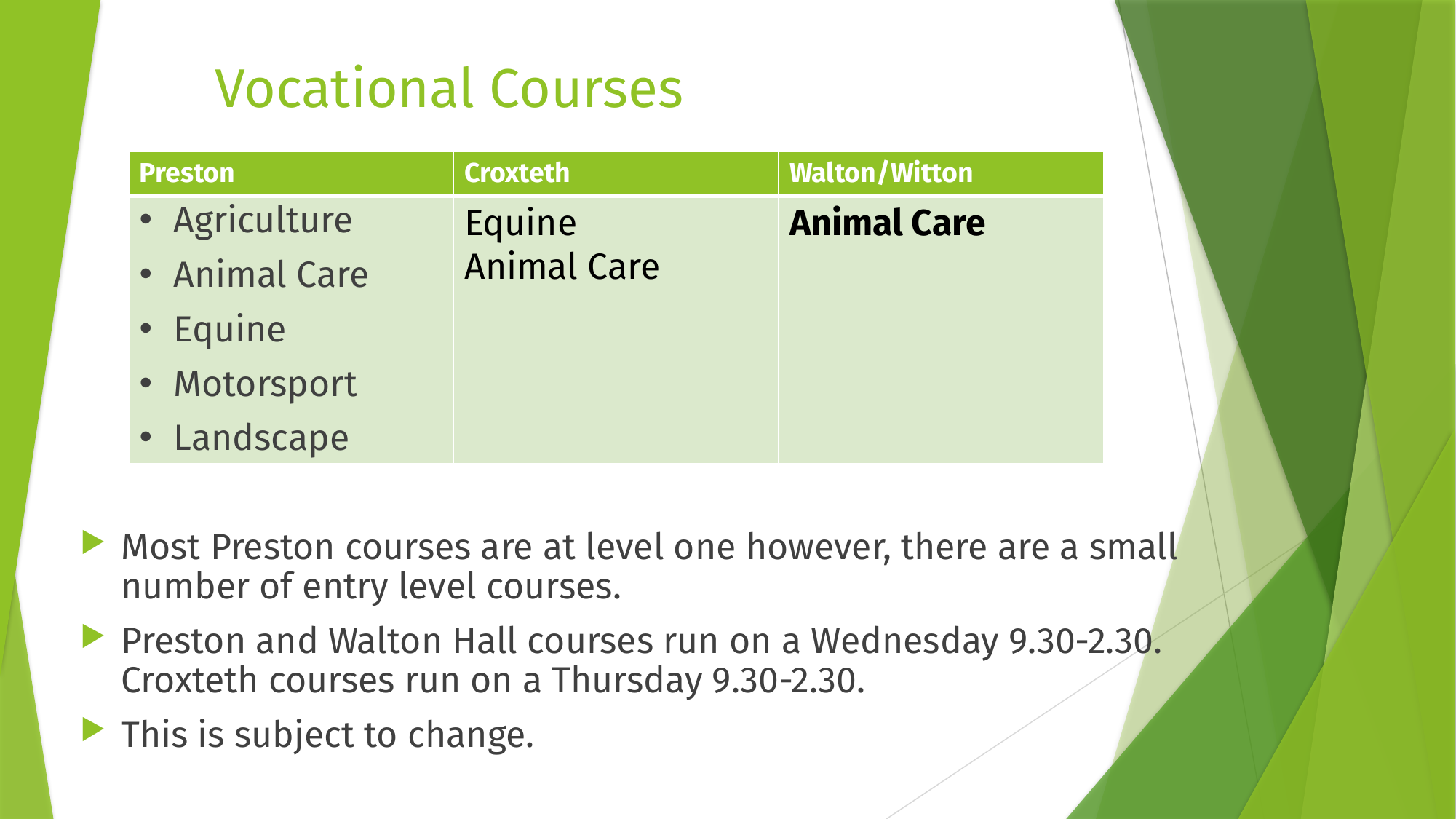

# Vocational Courses
| Preston | Croxteth | Walton/Witton |
| --- | --- | --- |
| Agriculture Animal Care Equine Motorsport  Landscape | Equine  Animal Care | Animal Care |

Most Preston courses are at level one however, there are a small number of entry level courses.
Preston and Walton Hall courses run on a Wednesday 9.30-2.30. Croxteth courses run on a Thursday 9.30-2.30.
This is subject to change.